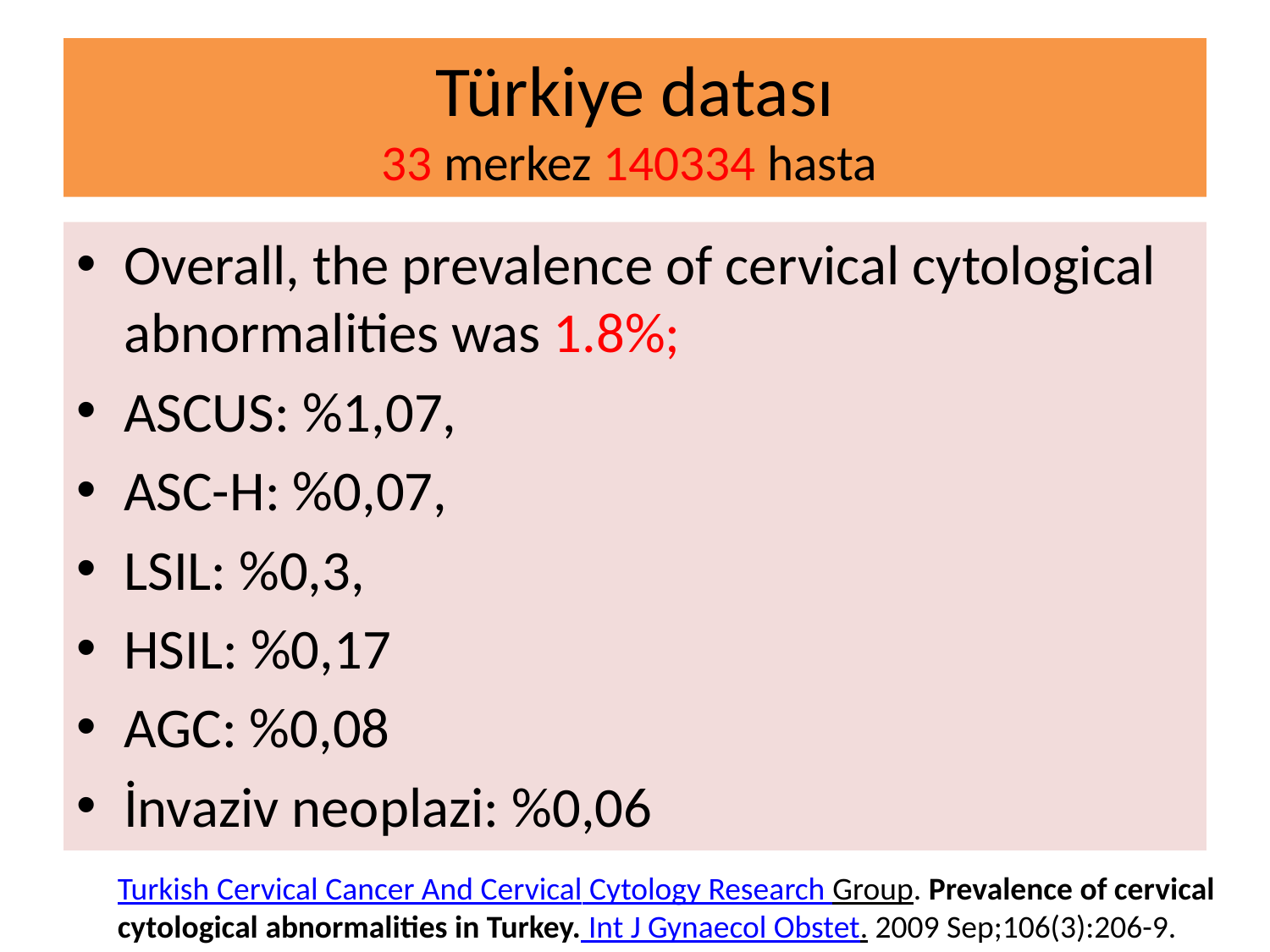

# Türkiye datası 33 merkez 140334 hasta
Overall, the prevalence of cervical cytological abnormalities was 1.8%;
ASCUS: %1,07,
ASC-H: %0,07,
LSIL: %0,3,
HSIL: %0,17
AGC: %0,08
İnvaziv neoplazi: %0,06

Turkish Cervical Cancer And Cervical Cytology Research Group. Prevalence of cervical cytological abnormalities in Turkey. Int J Gynaecol Obstet. 2009 Sep;106(3):206-9.